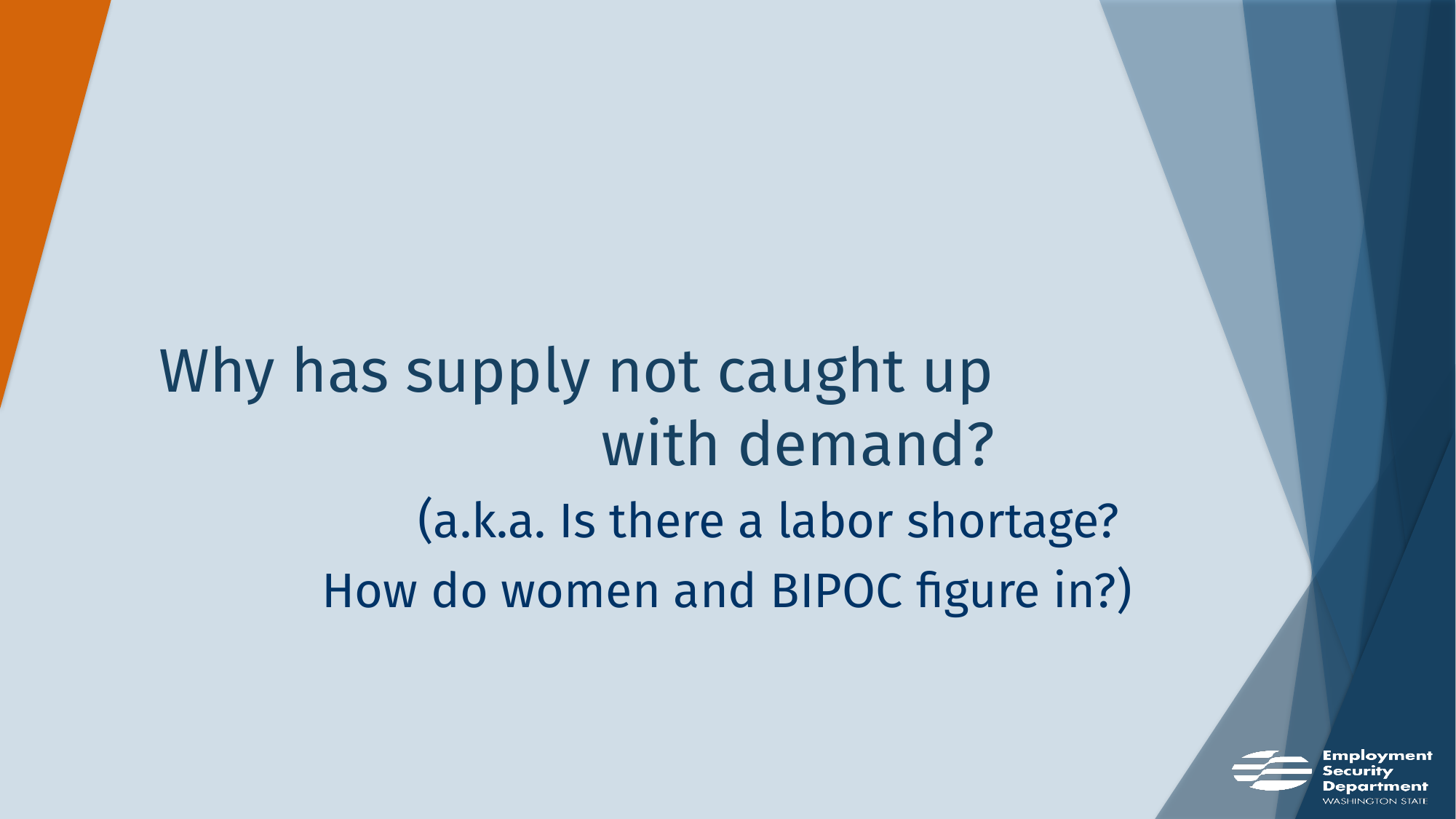

# Why has supply not caught up with demand?
(a.k.a. Is there a labor shortage?
How do women and BIPOC figure in?)